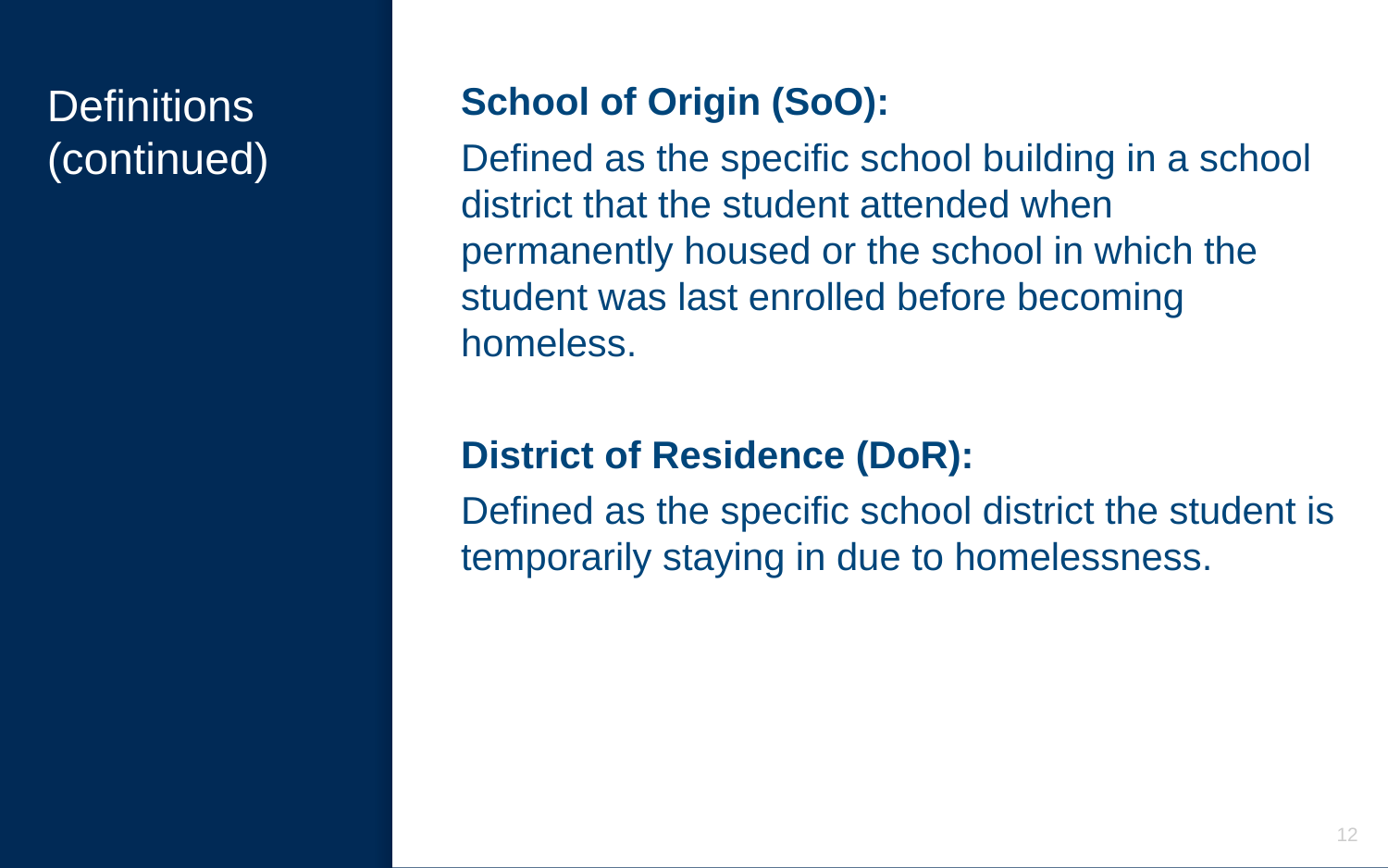

# Definitions (continued)
School of Origin (SoO):
Defined as the specific school building in a school district that the student attended when permanently housed or the school in which the student was last enrolled before becoming homeless.

District of Residence (DoR):
Defined as the specific school district the student is temporarily staying in due to homelessness.
12